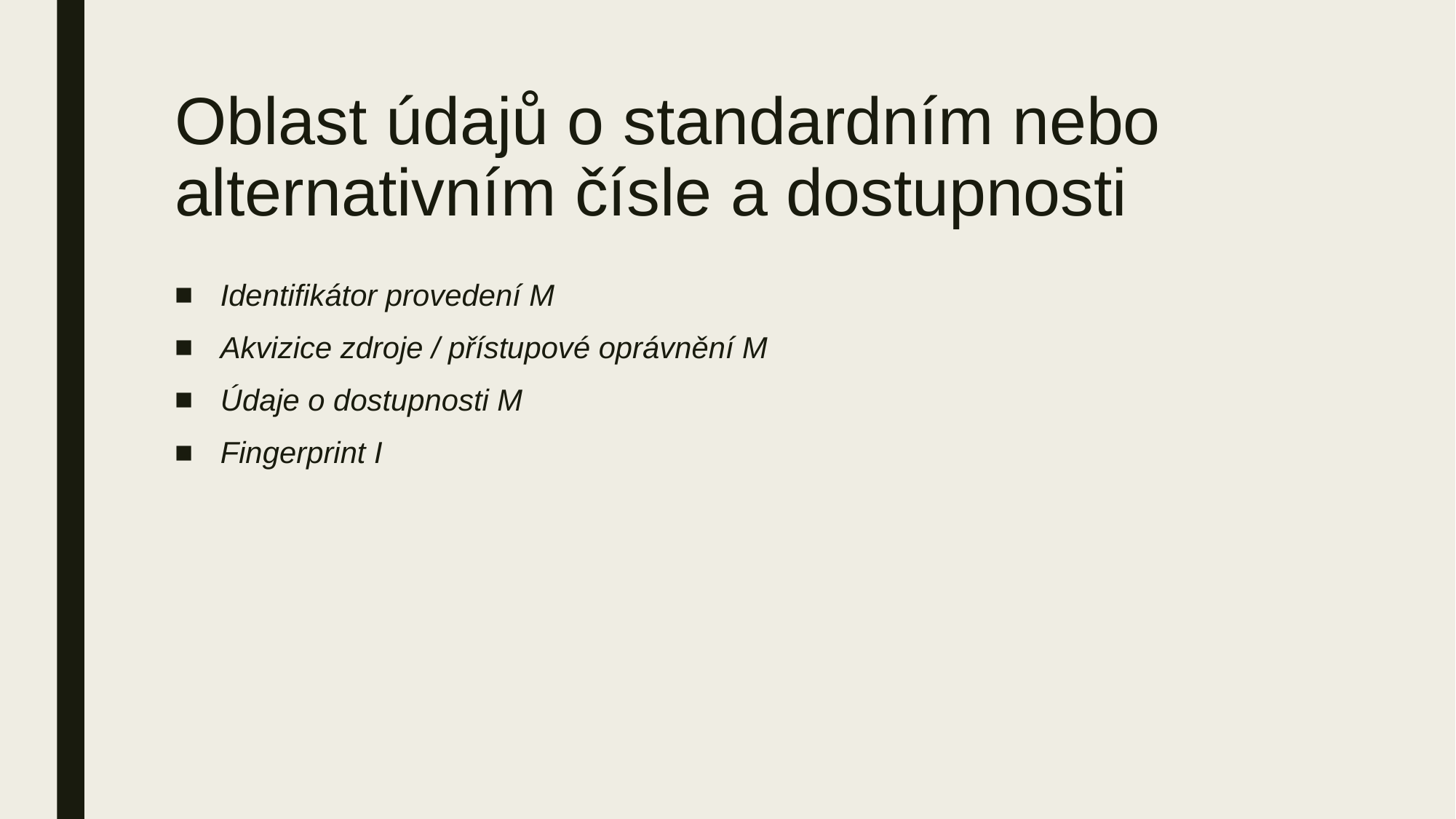

# Oblast údajů o standardním nebo alternativním čísle a dostupnosti
Identifikátor provedení M
Akvizice zdroje / přístupové oprávnění M
Údaje o dostupnosti M
Fingerprint I